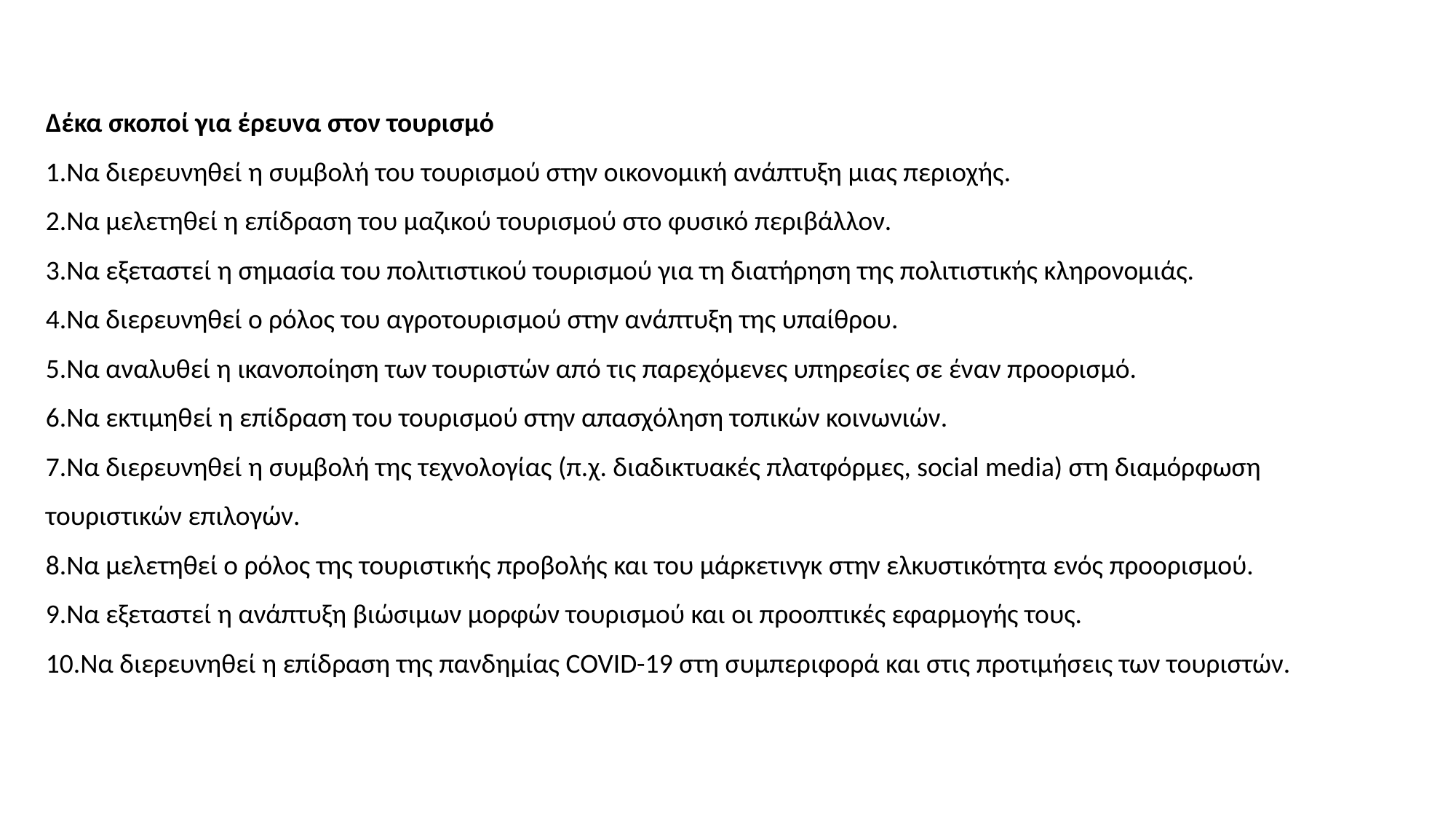

Δέκα σκοποί για έρευνα στον τουρισμό
Να διερευνηθεί η συμβολή του τουρισμού στην οικονομική ανάπτυξη μιας περιοχής.
Να μελετηθεί η επίδραση του μαζικού τουρισμού στο φυσικό περιβάλλον.
Να εξεταστεί η σημασία του πολιτιστικού τουρισμού για τη διατήρηση της πολιτιστικής κληρονομιάς.
Να διερευνηθεί ο ρόλος του αγροτουρισμού στην ανάπτυξη της υπαίθρου.
Να αναλυθεί η ικανοποίηση των τουριστών από τις παρεχόμενες υπηρεσίες σε έναν προορισμό.
Να εκτιμηθεί η επίδραση του τουρισμού στην απασχόληση τοπικών κοινωνιών.
Να διερευνηθεί η συμβολή της τεχνολογίας (π.χ. διαδικτυακές πλατφόρμες, social media) στη διαμόρφωση τουριστικών επιλογών.
Να μελετηθεί ο ρόλος της τουριστικής προβολής και του μάρκετινγκ στην ελκυστικότητα ενός προορισμού.
Να εξεταστεί η ανάπτυξη βιώσιμων μορφών τουρισμού και οι προοπτικές εφαρμογής τους.
Να διερευνηθεί η επίδραση της πανδημίας COVID-19 στη συμπεριφορά και στις προτιμήσεις των τουριστών.